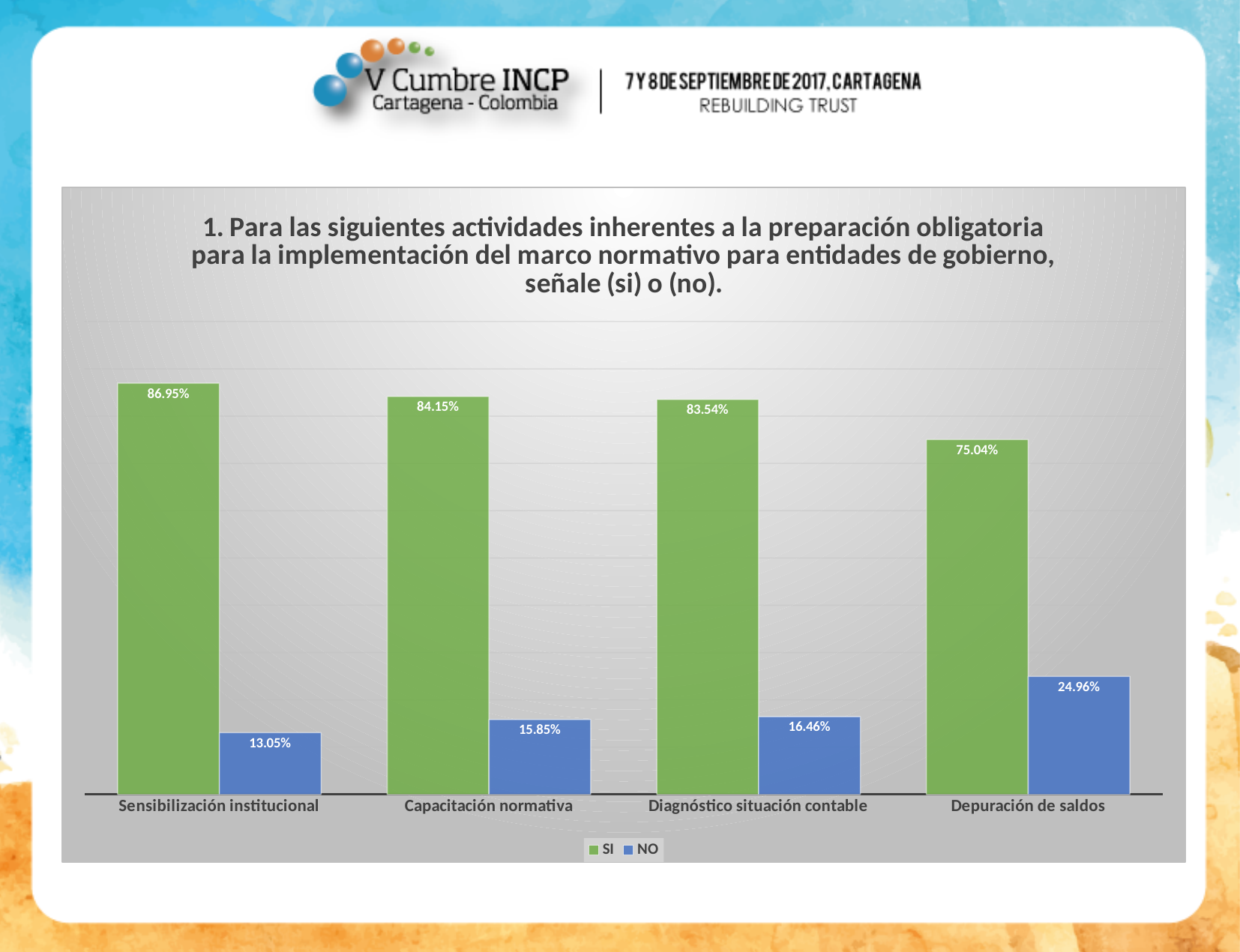

### Chart: 1. Para las siguientes actividades inherentes a la preparación obligatoria para la implementación del marco normativo para entidades de gobierno, señale (si) o (no).

| Category | SI | NO |
|---|---|---|
| Sensibilización institucional | 0.8695271453590193 | 0.13047285464098074 |
| Capacitación normativa | 0.841506129597198 | 0.1584938704028021 |
| Diagnóstico situación contable | 0.8353765323992994 | 0.1646234676007005 |
| Depuración de saldos | 0.7504378283712785 | 0.24956217162872155 |